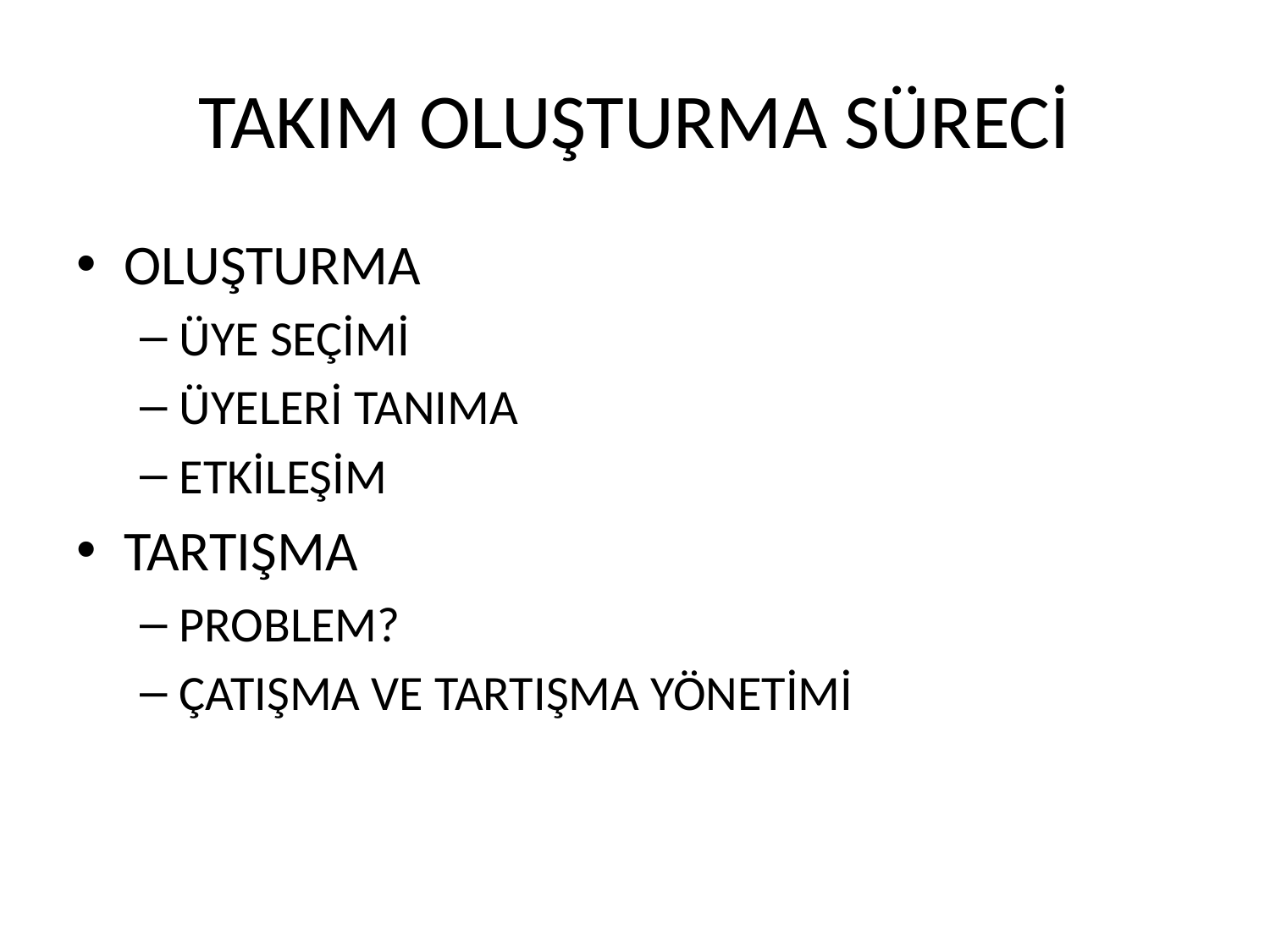

# TAKIM OLUŞTURMA SÜRECİ
OLUŞTURMA
ÜYE SEÇİMİ
ÜYELERİ TANIMA
ETKİLEŞİM
TARTIŞMA
PROBLEM?
ÇATIŞMA VE TARTIŞMA YÖNETİMİ